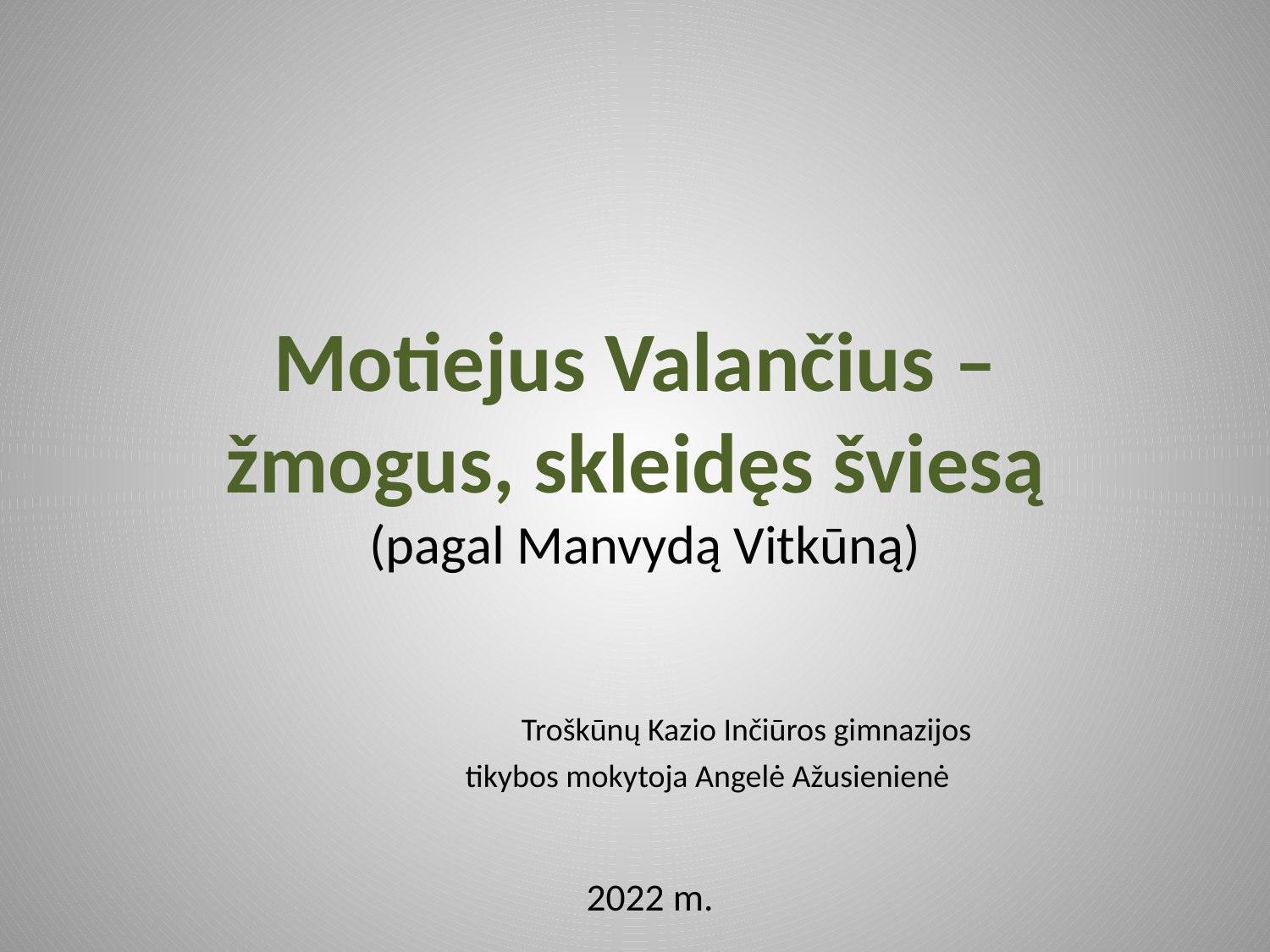

# Motiejus Valančius – žmogus, skleidęs šviesą (pagal Manvydą Vitkūną)
			           Troškūnų Kazio Inčiūros gimnazijos
				tikybos mokytoja Angelė Ažusienienė

2022 m.